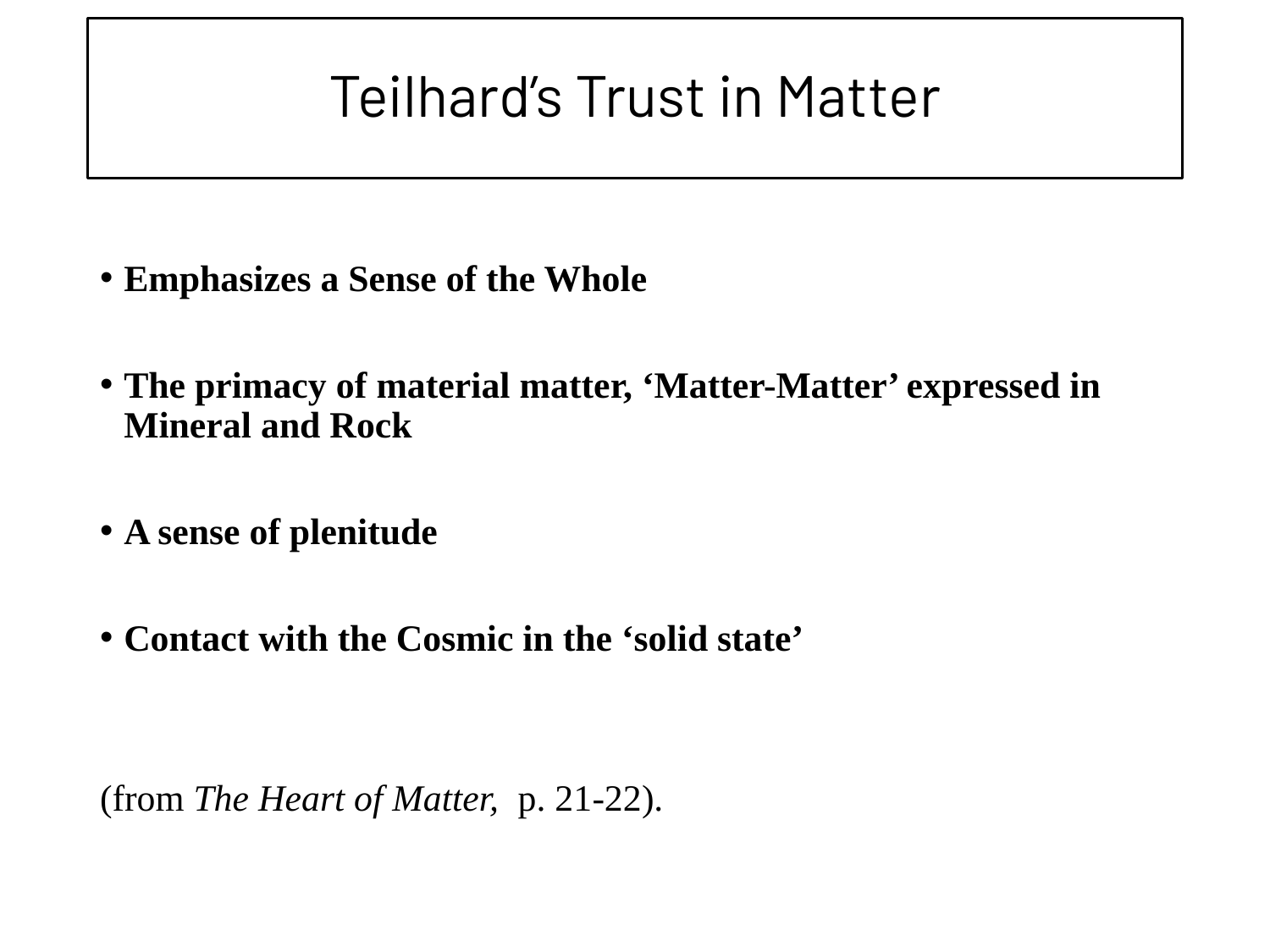

# Teilhard’s Trust in Matter
Emphasizes a Sense of the Whole

The primacy of material matter, ‘Matter-Matter’ expressed in Mineral and Rock

A sense of plenitude

Contact with the Cosmic in the ‘solid state’

(from The Heart of Matter,  p. 21-22).